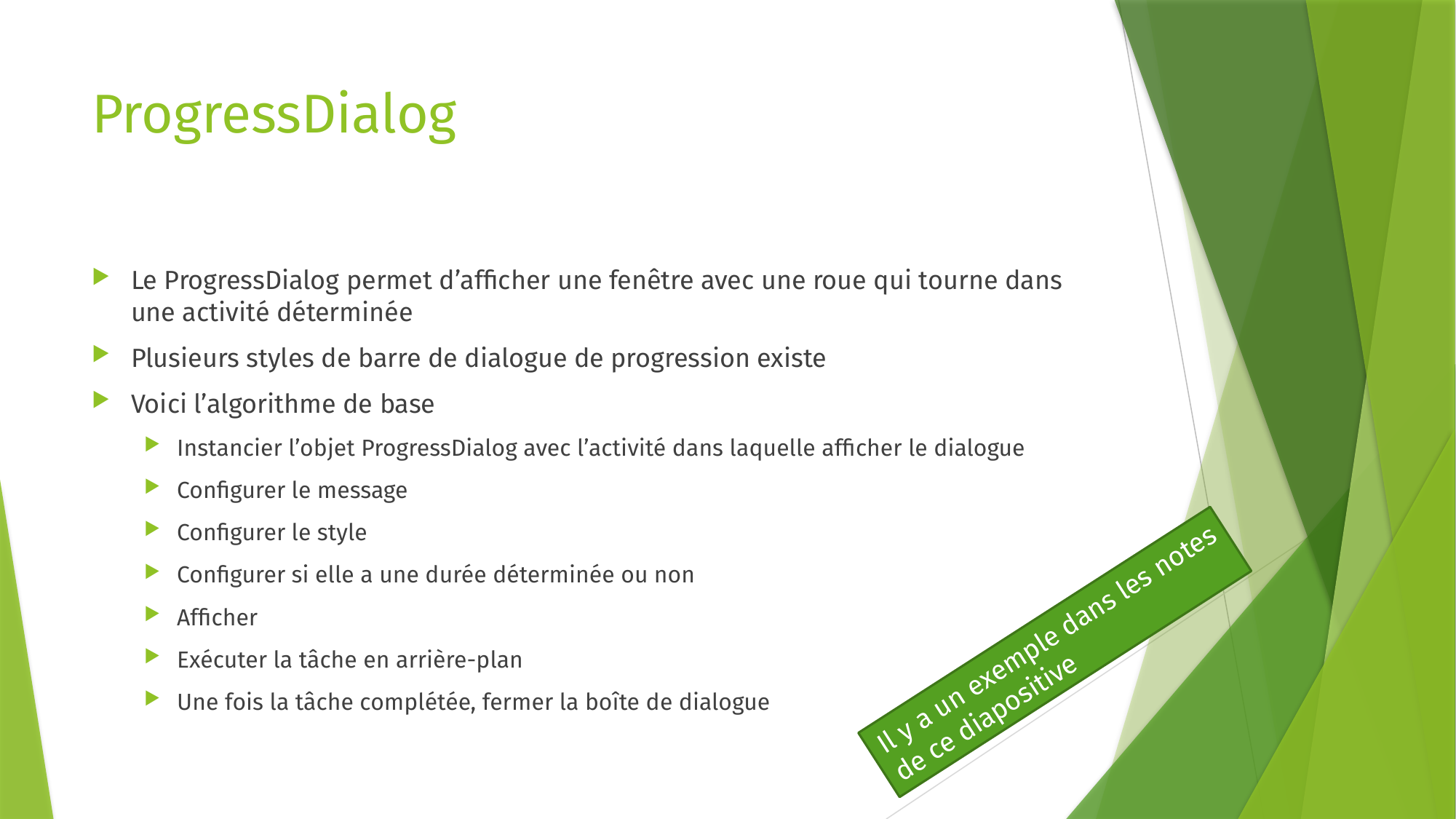

# ProgressDialog
Le ProgressDialog permet d’afficher une fenêtre avec une roue qui tourne dans une activité déterminée
Plusieurs styles de barre de dialogue de progression existe
Voici l’algorithme de base
Instancier l’objet ProgressDialog avec l’activité dans laquelle afficher le dialogue
Configurer le message
Configurer le style
Configurer si elle a une durée déterminée ou non
Afficher
Exécuter la tâche en arrière-plan
Une fois la tâche complétée, fermer la boîte de dialogue
Il y a un exemple dans les notes
de ce diapositive